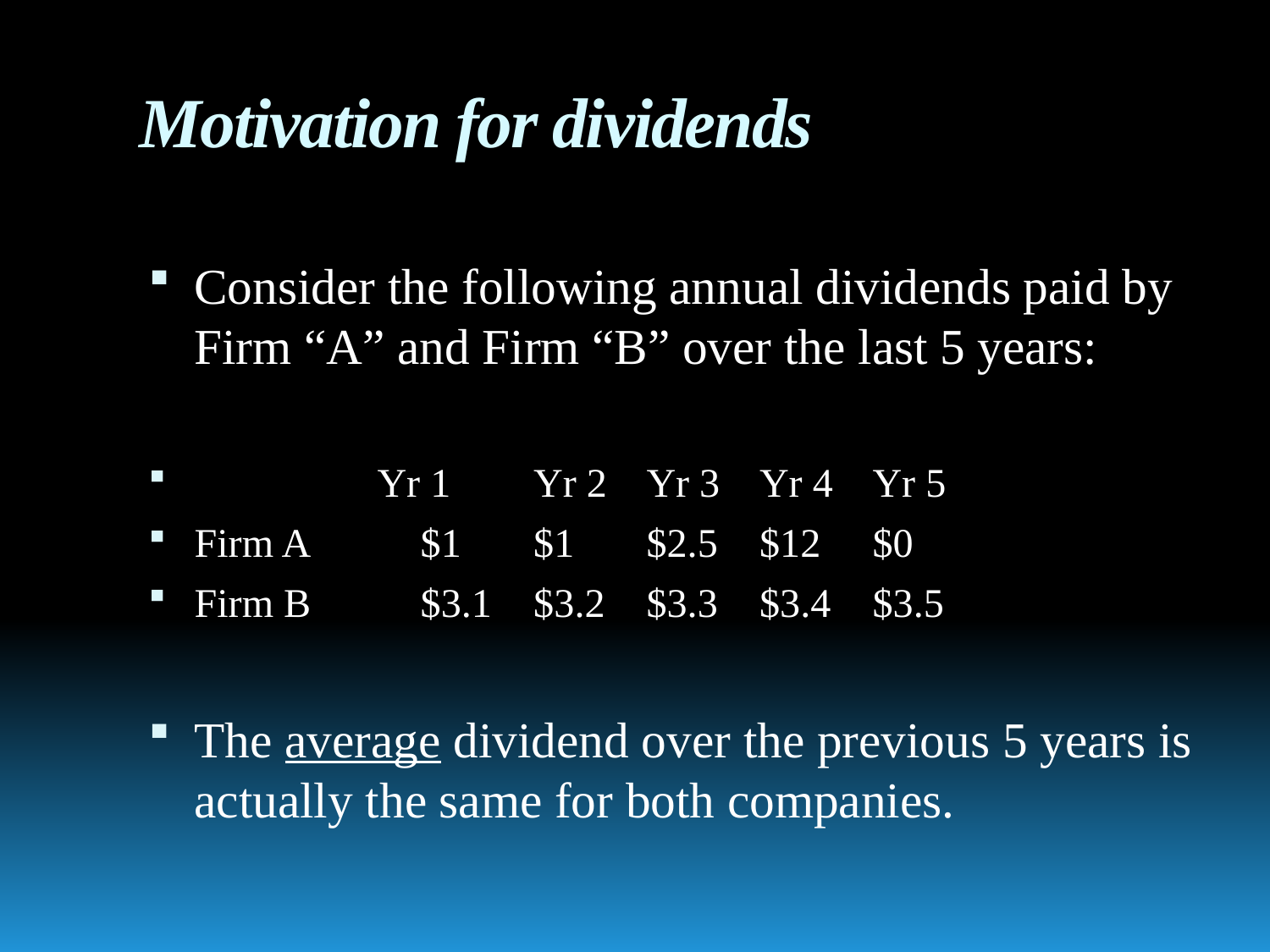

# Motivation for dividends
Consider the following annual dividends paid by Firm “A” and Firm “B” over the last 5 years:

                  Yr 1	Yr 2	Yr 3	Yr 4	Yr 5
Firm A	$1	$1	$2.5	$12	$0
Firm B	$3.1	$3.2	$3.3	$3.4	$3.5

The average dividend over the previous 5 years is actually the same for both companies.